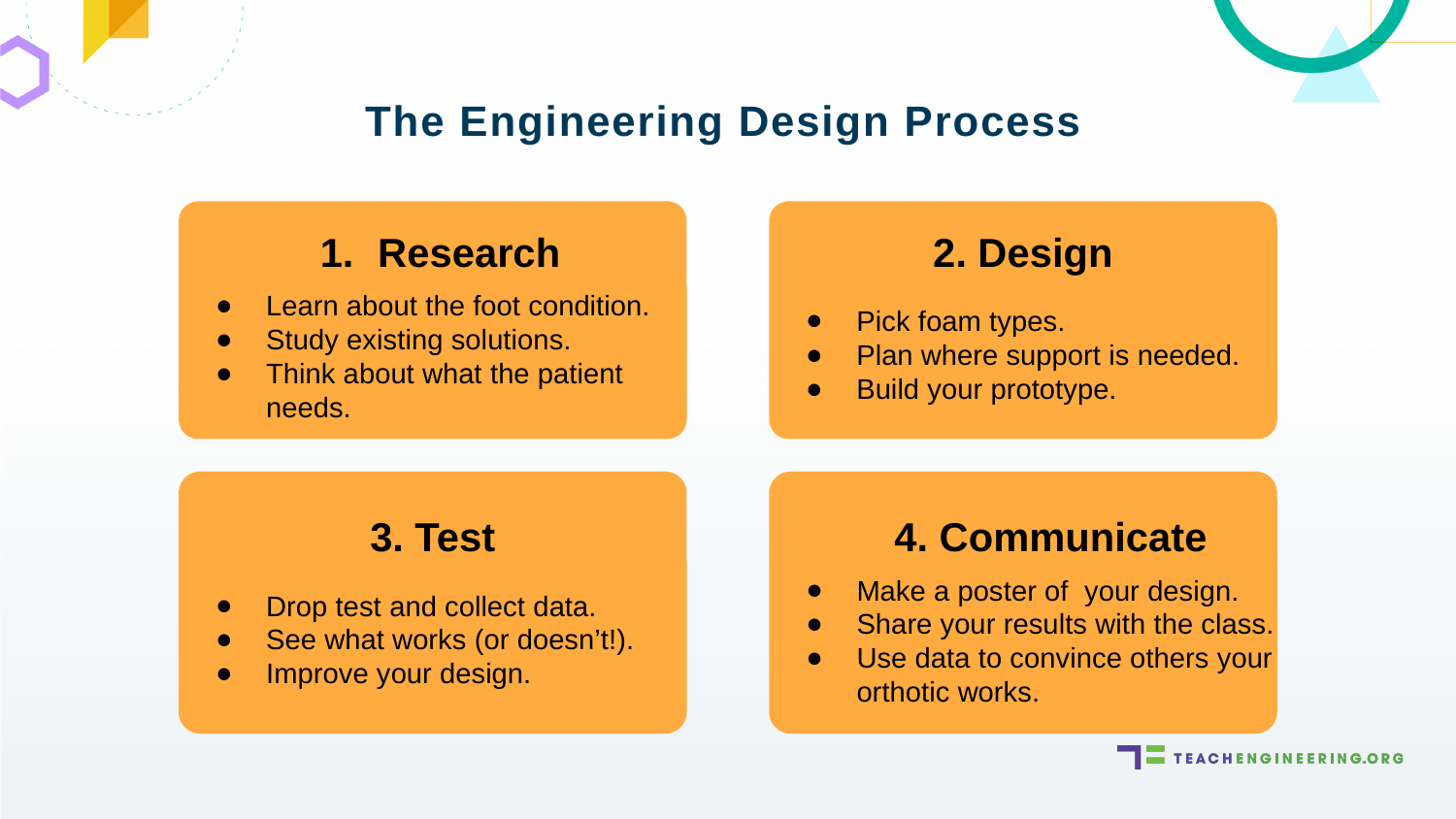

The Engineering Design Process

2. Design
Research
Learn about the foot condition.
Study existing solutions.
Think about what the patient needs.
Pick foam types.
Plan where support is needed.
Build your prototype.

3. Test
4. Communicate
Make a poster of  your design.
Share your results with the class.
Use data to convince others your orthotic works.
Drop test and collect data.
See what works (or doesn’t!).
Improve your design.